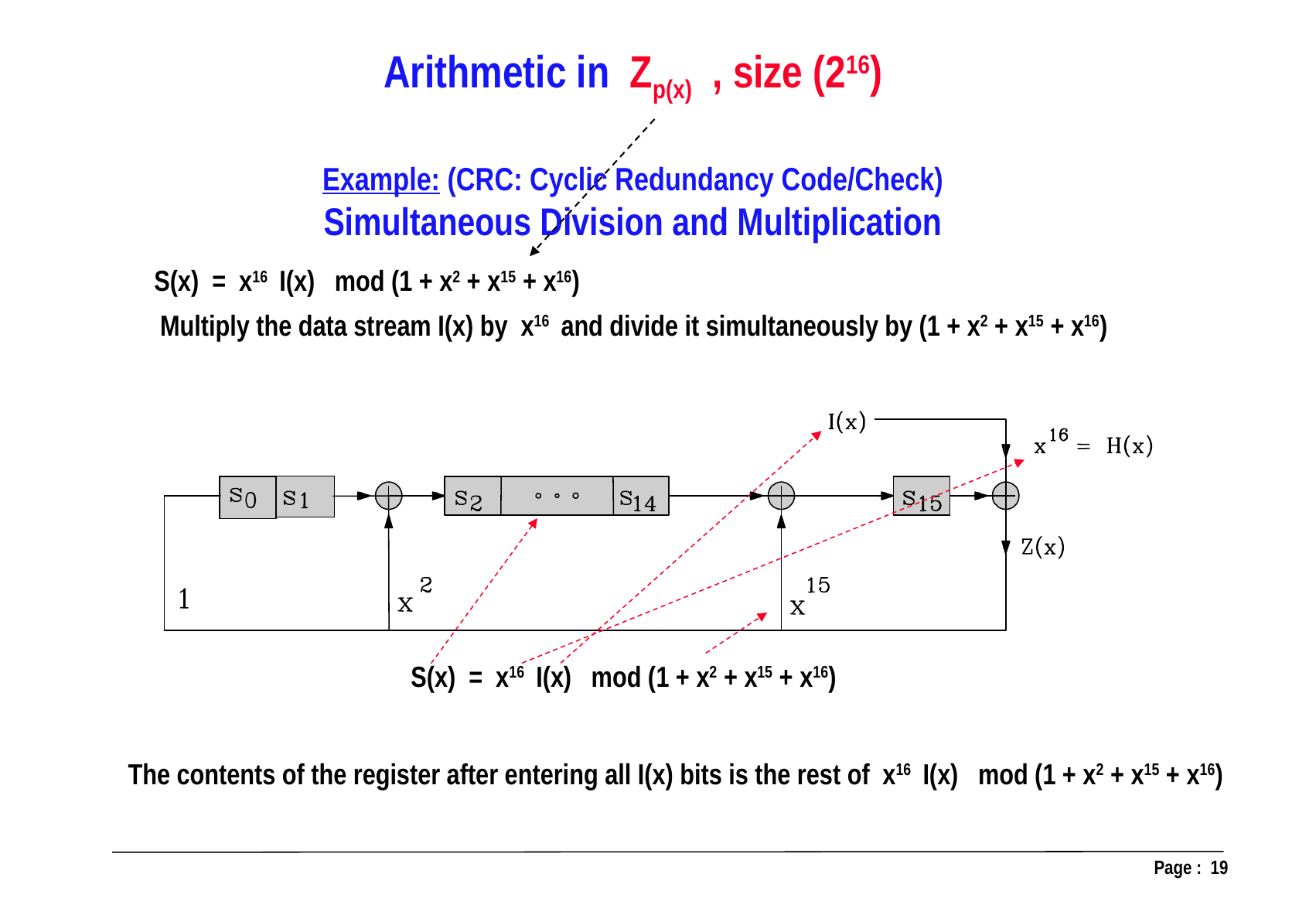

Arithmetic in  Zp(x)  , size (216)

Example: (CRC: Cyclic Redundancy Code/Check)
Simultaneous Division and Multiplication

S(x)  =  x16   I(x)   mod (1 + x2 + x15 + x16)
Multiply the data stream I(x) by  x16   and divide it simultaneously by (1 + x2 + x15 + x16)

S(x)  =  x16   I(x)   mod (1 + x2 + x15 + x16)
The contents of the register after entering all I(x) bits is the rest of  x16   I(x)   mod (1 + x2 + x15 + x16)